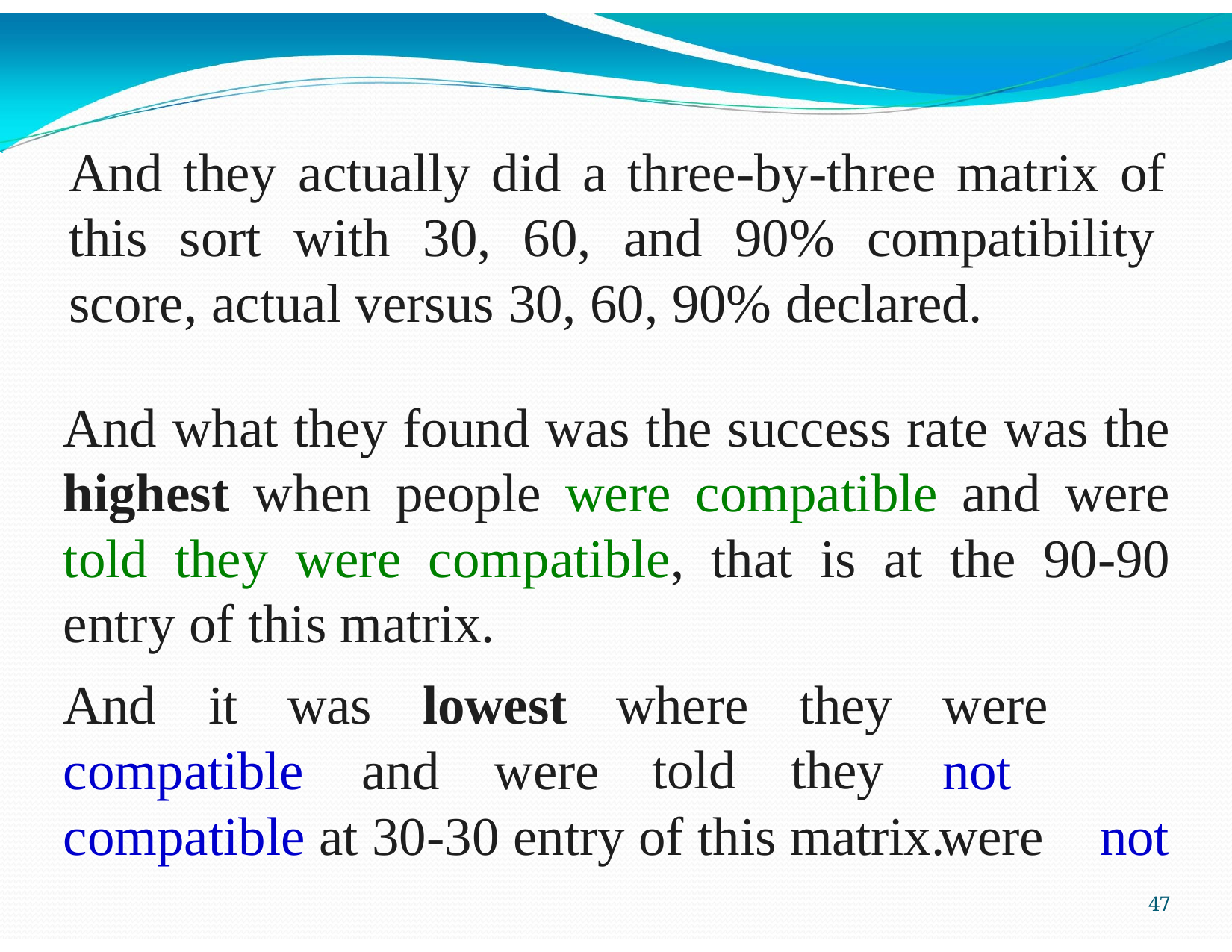

And they actually did a three-by-three matrix of this  sort  with  30,  60,  and  90%  compatibility
score, actual versus 30, 60, 90% declared.
And what they found was the success rate was the highest when people were compatible and were told they were compatible, that is at the 90-90 entry of this matrix.
And	it	was	lowest
where told
they they
were	not
were	not
compatible	and	were
compatible at 30-30 entry of this matrix.
47